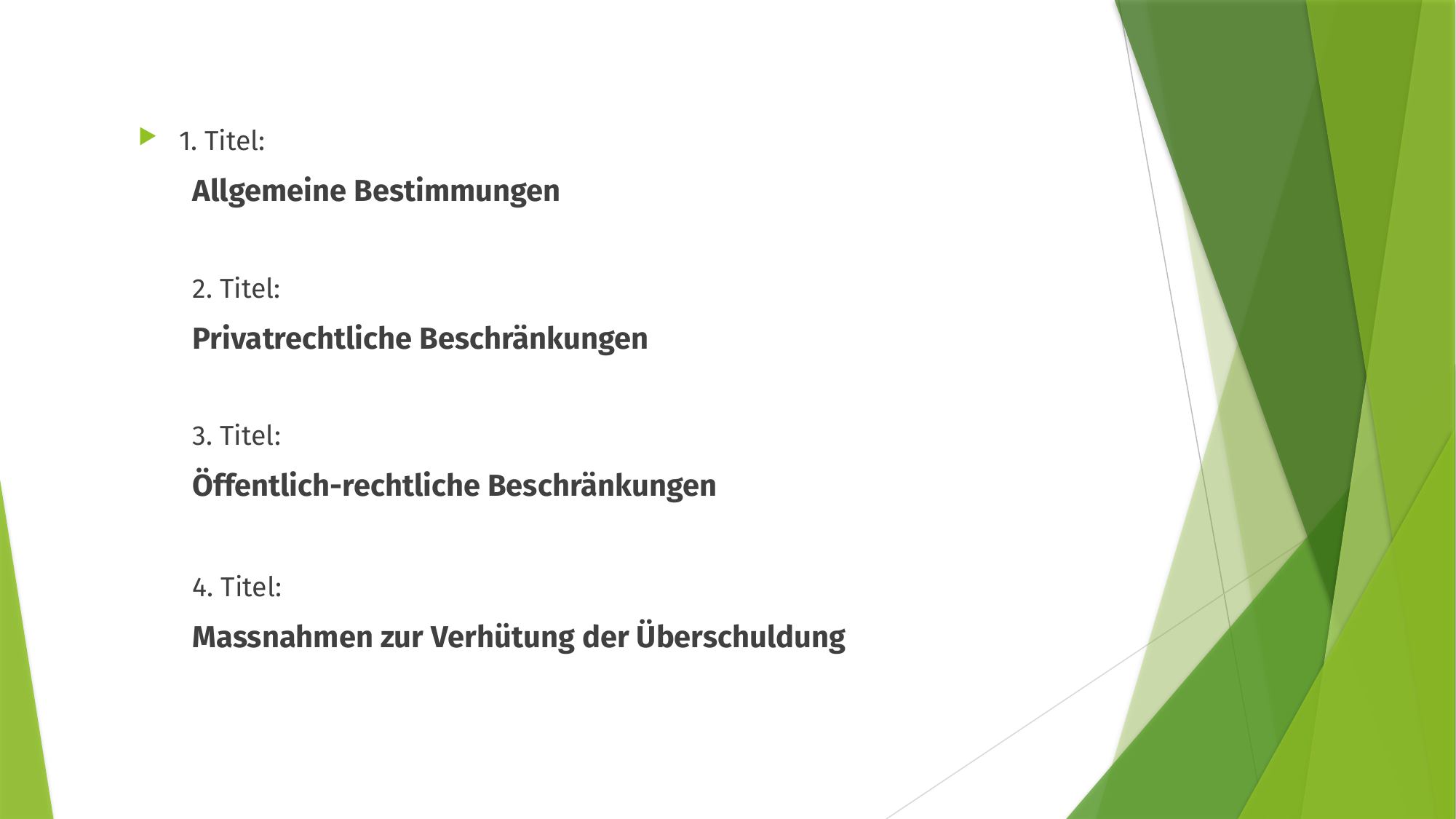

1. Titel:
Allgemeine Bestimmungen

2. Titel:
Privatrechtliche Beschränkungen

3. Titel:
Öffentlich-rechtliche Beschränkungen

4. Titel:
Massnahmen zur Verhütung der Überschuldung